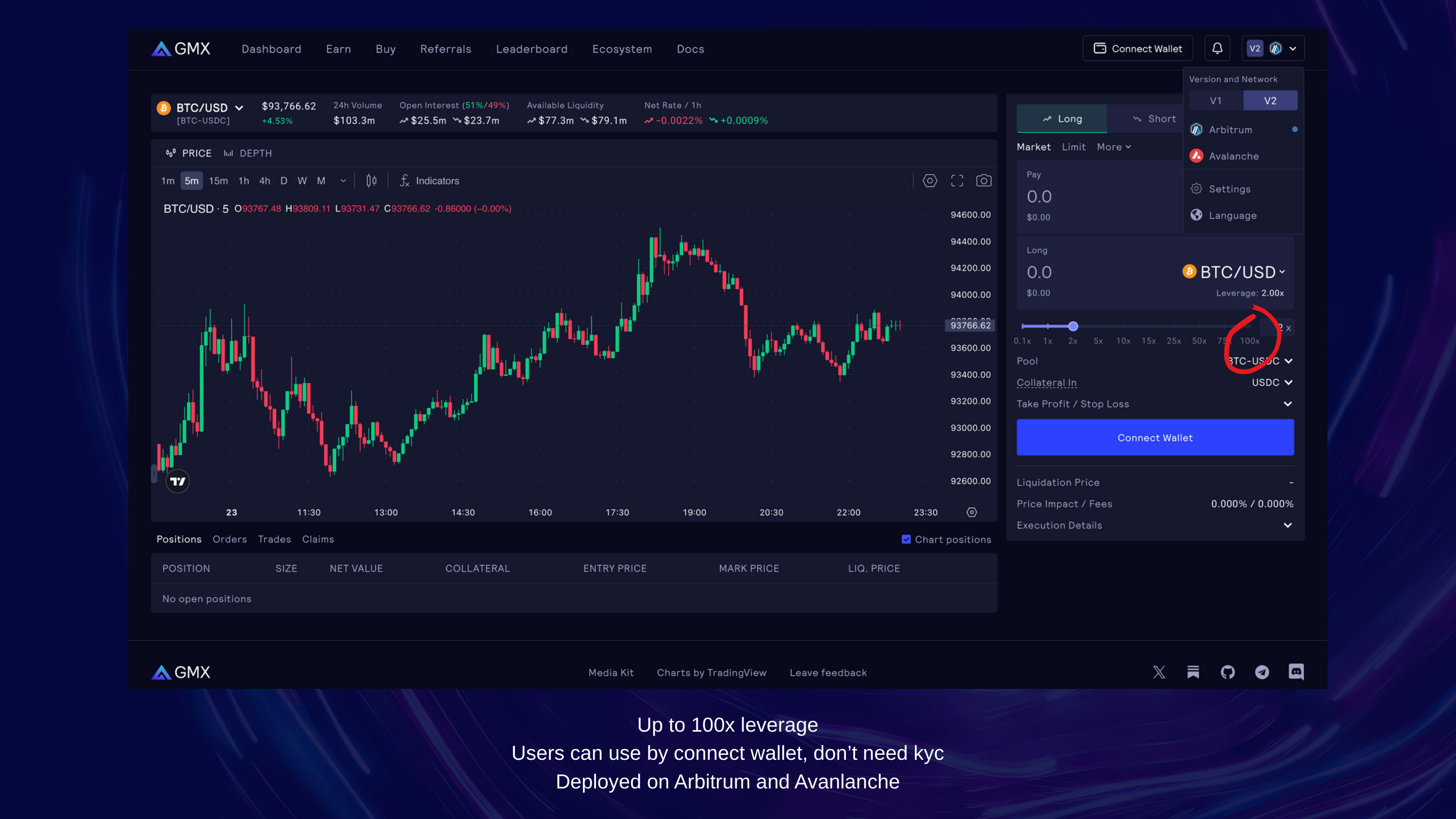

Up to 100x leverage
Users can use by connect wallet, don’t need kyc
Deployed on Arbitrum and Avanlanche